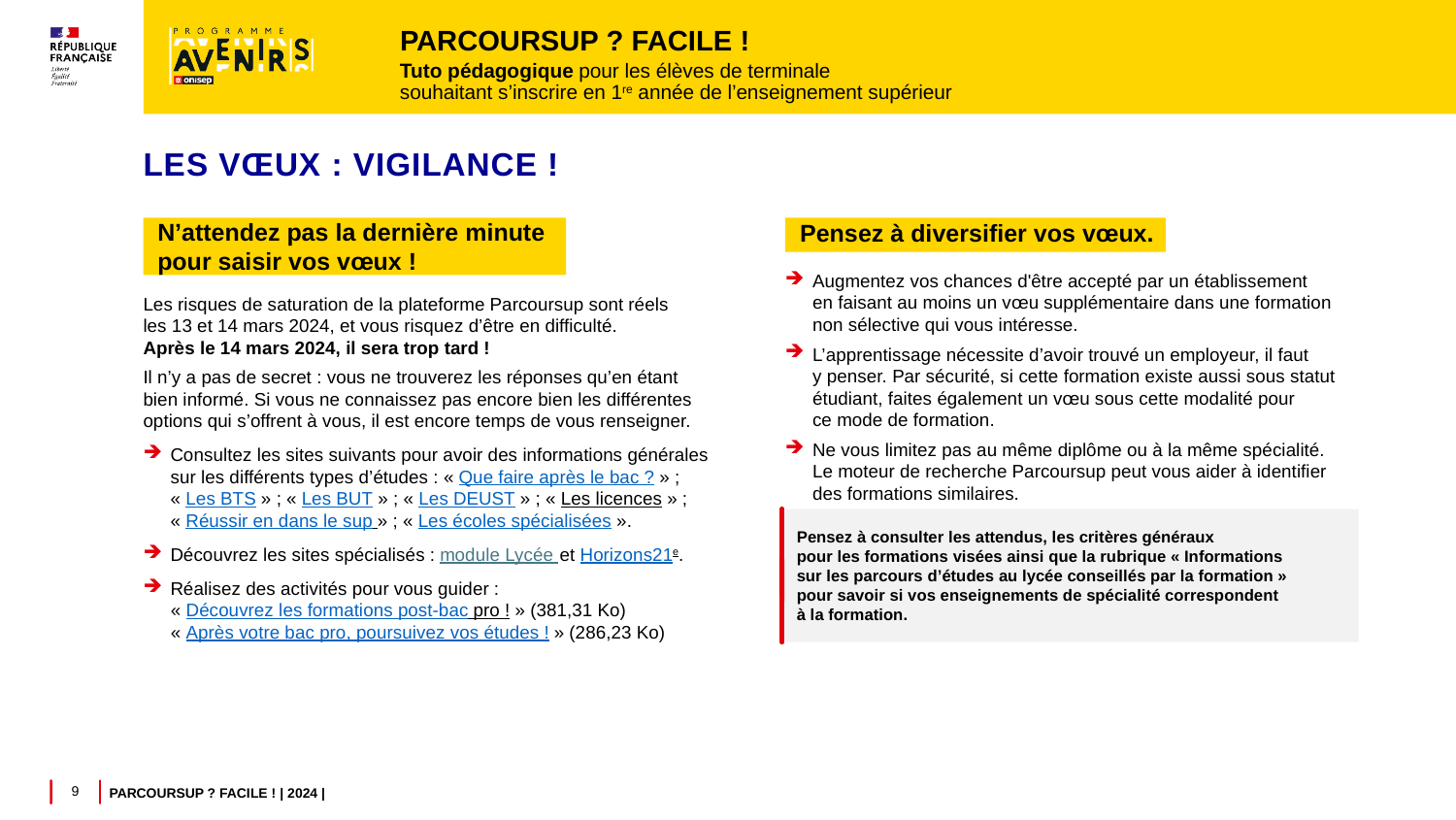

# Parcoursup ? Facile !
Tuto pédagogique pour les élèves de terminale
souhaitant s’inscrire en 1re année de l’enseignement supérieur
Les vœux : vigilance !

N’attendez pas la dernière minute
pour saisir vos vœux !

Pensez à diversifier vos vœux.
Augmentez vos chances d'être accepté par un établissement
en faisant au moins un vœu supplémentaire dans une formation non sélective qui vous intéresse.
L’apprentissage nécessite d’avoir trouvé un employeur, il faut
y penser. Par sécurité, si cette formation existe aussi sous statut étudiant, faites également un vœu sous cette modalité pour
ce mode de formation.
Ne vous limitez pas au même diplôme ou à la même spécialité.
Le moteur de recherche Parcoursup peut vous aider à identifier
des formations similaires.
Les risques de saturation de la plateforme Parcoursup sont réels
les 13 et 14 mars 2024, et vous risquez d’être en difficulté.
Après le 14 mars 2024, il sera trop tard !
Il n’y a pas de secret : vous ne trouverez les réponses qu’en étant
bien informé. Si vous ne connaissez pas encore bien les différentes options qui s’offrent à vous, il est encore temps de vous renseigner.
Consultez les sites suivants pour avoir des informations générales
sur les différents types d’études : « Que faire après le bac ? » ;
« Les BTS » ; « Les BUT » ; « Les DEUST » ; « Les licences » ;
« Réussir en dans le sup » ; « Les écoles spécialisées ».
Découvrez les sites spécialisés : module Lycée  et Horizons21e.
Réalisez des activités pour vous guider :
	« Découvrez les formations post-bac pro ! » (381,31 Ko)
	« Après votre bac pro, poursuivez vos études ! » (286,23 Ko)
Pensez à consulter les attendus, les critères généraux pour les formations visées ainsi que la rubrique « Informations
sur les parcours d’études au lycée conseillés par la formation »
pour savoir si vos enseignements de spécialité correspondent
à la formation.
9
Parcoursup ? Facile ! | 2024 |